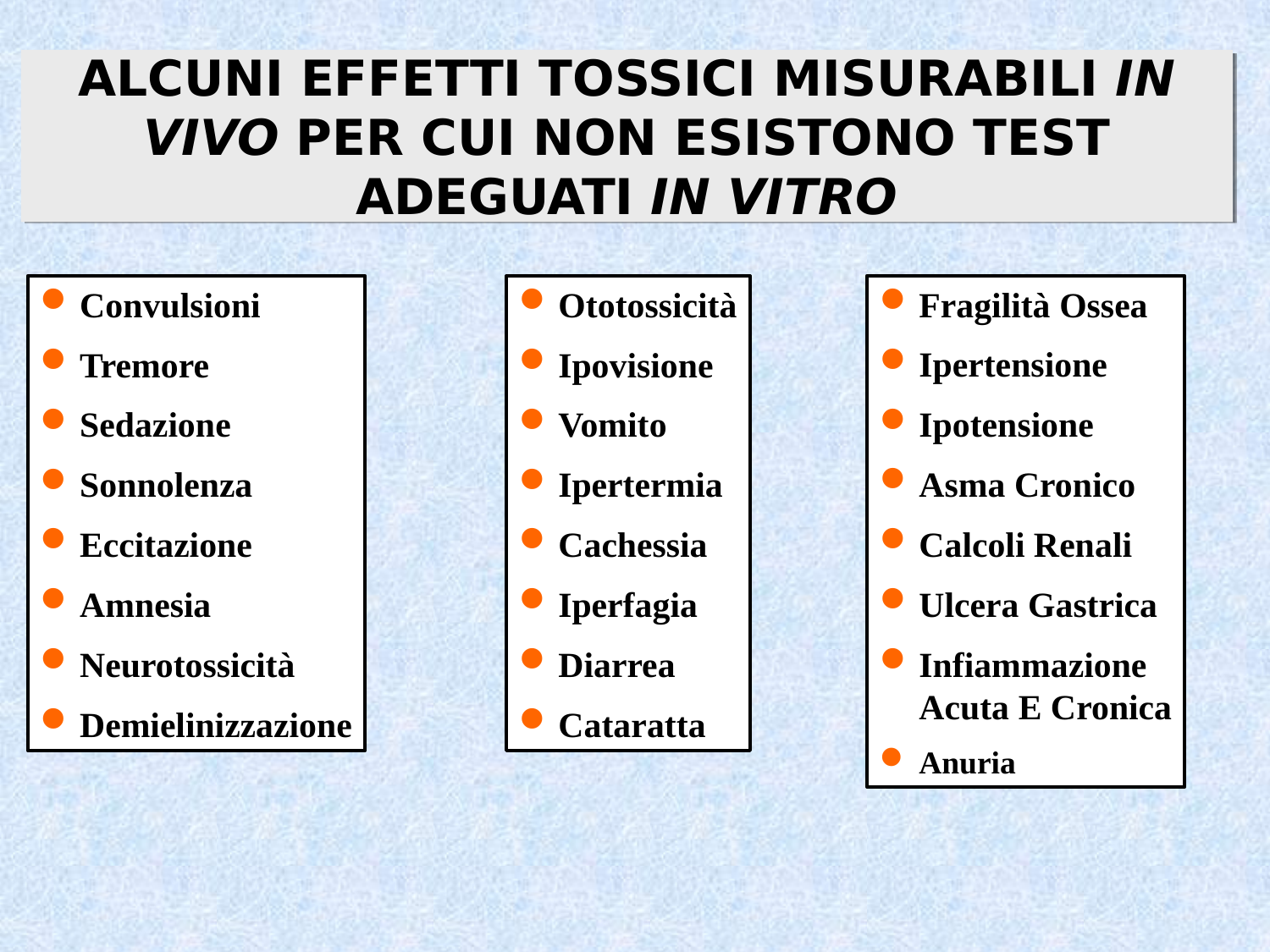

# ALCUNI EFFETTI TOSSICI MISURABILI IN VIVO PER CUI NON ESISTONO TEST ADEGUATI IN VITRO
Convulsioni
Tremore
Sedazione
Sonnolenza
Eccitazione
Amnesia
Neurotossicità
Demielinizzazione
Ototossicità
Ipovisione
Vomito
Ipertermia
Cachessia
Iperfagia
Diarrea
Cataratta
Fragilità Ossea
Ipertensione
Ipotensione
Asma Cronico
Calcoli Renali
Ulcera Gastrica
Infiammazione
Acuta E Cronica
Anuria